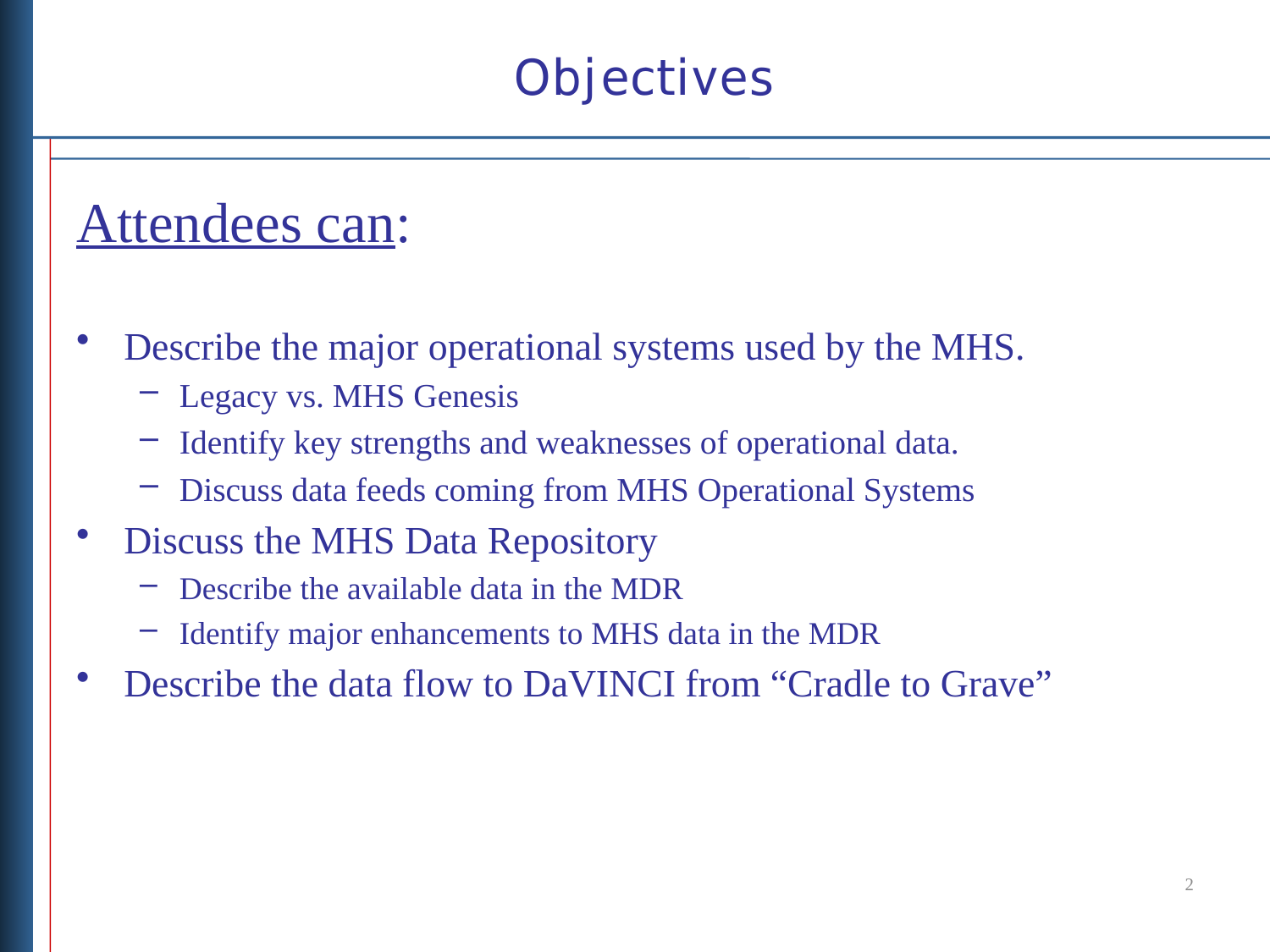

# Objectives
Attendees can:

Describe the major operational systems used by the MHS.
Legacy vs. MHS Genesis
Identify key strengths and weaknesses of operational data.
Discuss data feeds coming from MHS Operational Systems
Discuss the MHS Data Repository
Describe the available data in the MDR
Identify major enhancements to MHS data in the MDR
Describe the data flow to DaVINCI from “Cradle to Grave”

2